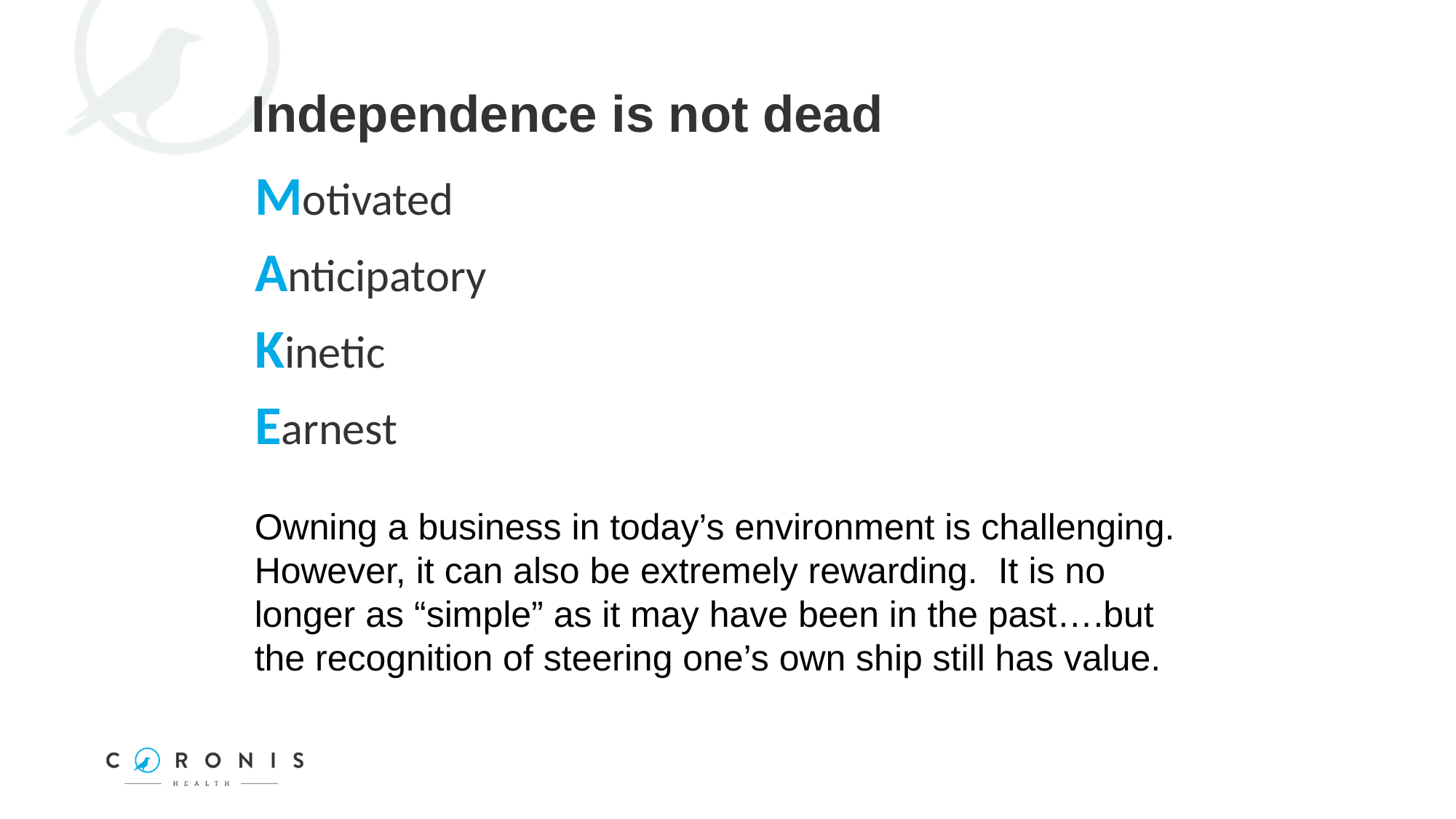

Independence is not dead
Motivated
Anticipatory
Kinetic
Earnest
Owning a business in today’s environment is challenging.  However, it can also be extremely rewarding.  It is no longer as “simple” as it may have been in the past….but the recognition of steering one’s own ship still has value.